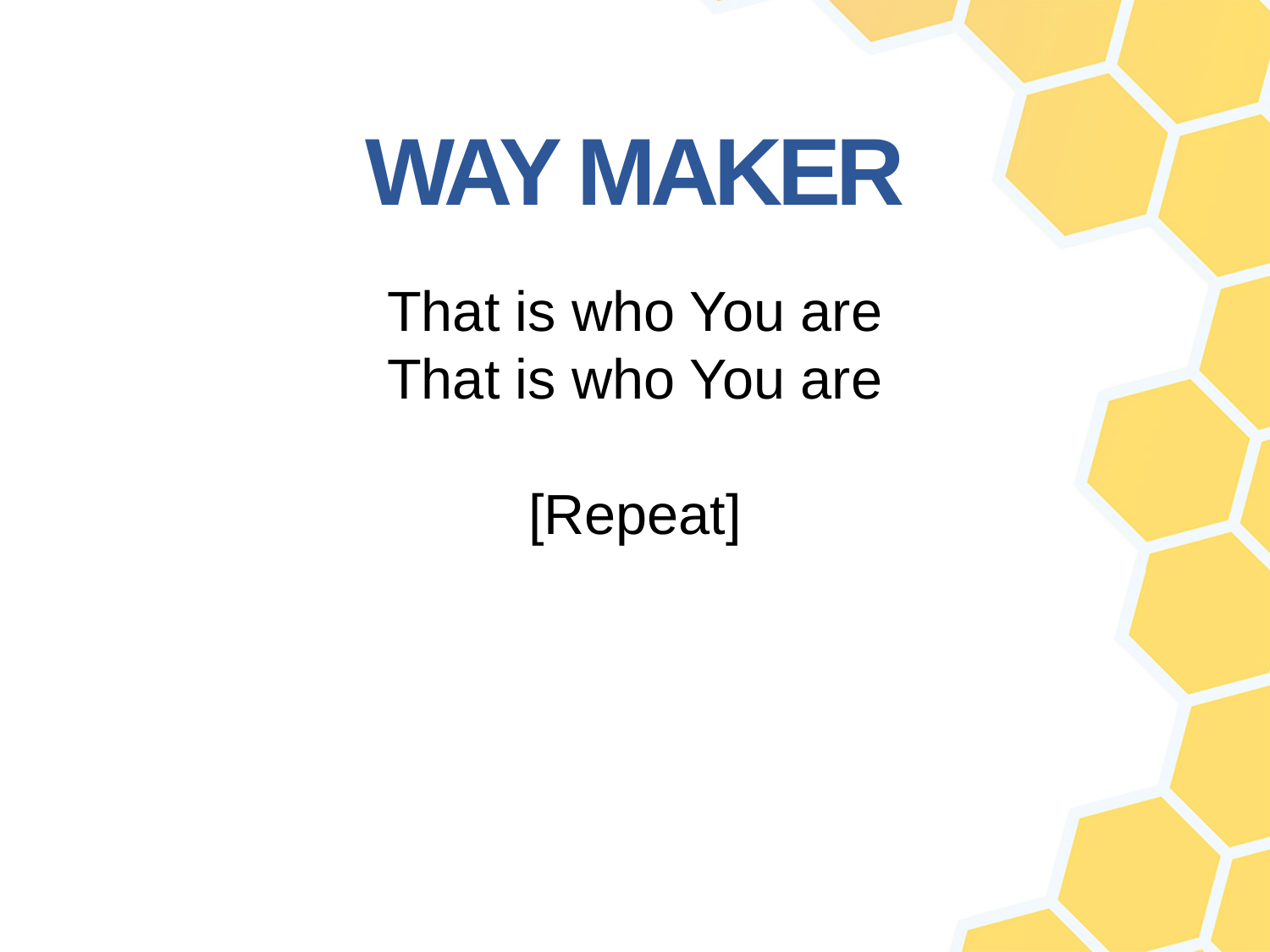

That is who You are
That is who You are

[Repeat]

WAY MAKER